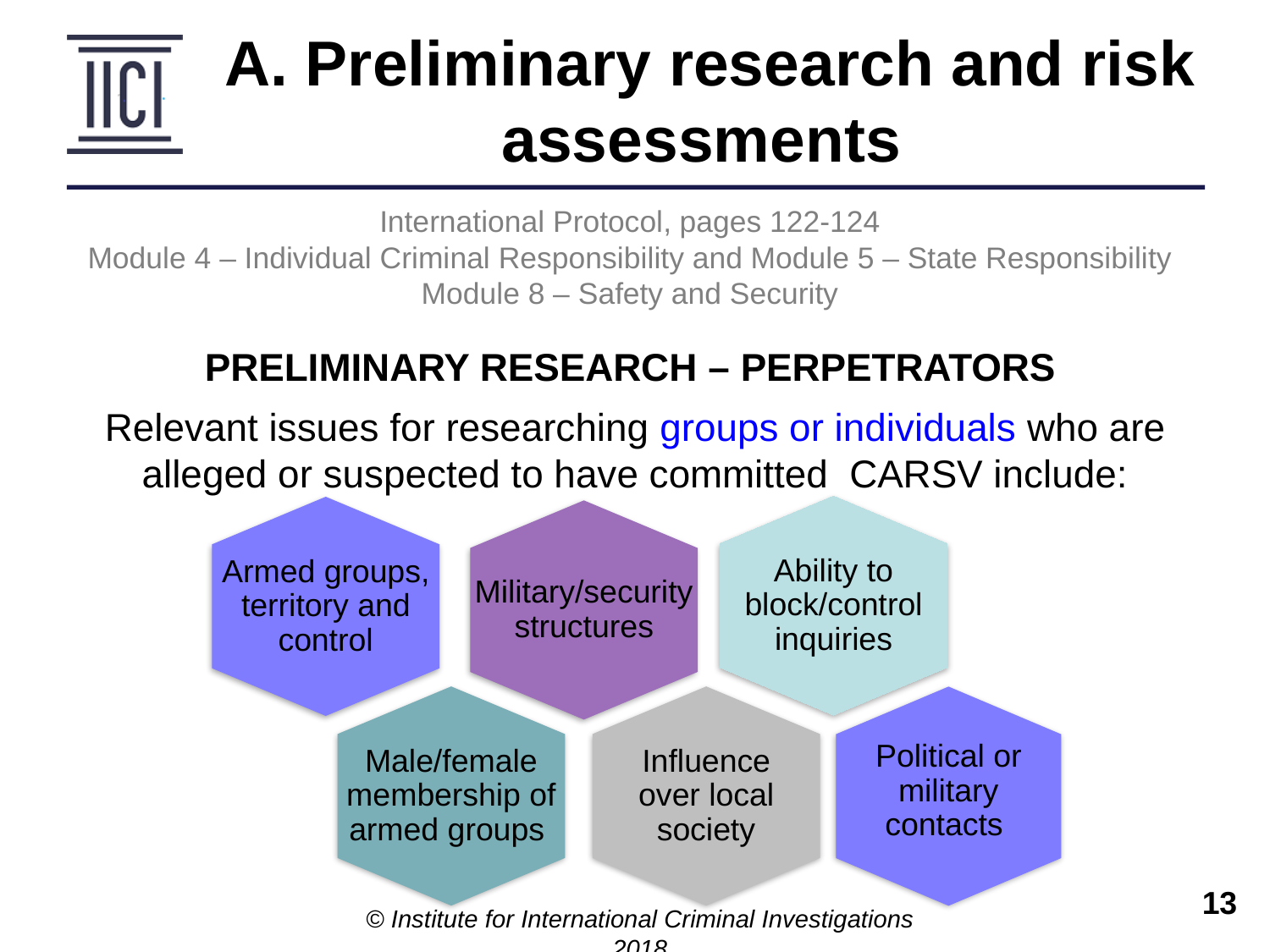

A. Preliminary research and risk assessments

International Protocol, pages 122-124
Module 4 – Individual Criminal Responsibility and Module 5 – State Responsibility
Module 8 – Safety and Security
PRELIMINARY RESEARCH – PERPETRATORS
Relevant issues for researching groups or individuals who are alleged or suspected to have committed  CARSV include:
Ability to block/control inquiries
Armed groups, territory and control
Military/security structures

Male/female membership of armed groups
Influence over local society
Political or military contacts

© Institute for International Criminal Investigations 2018
 	13